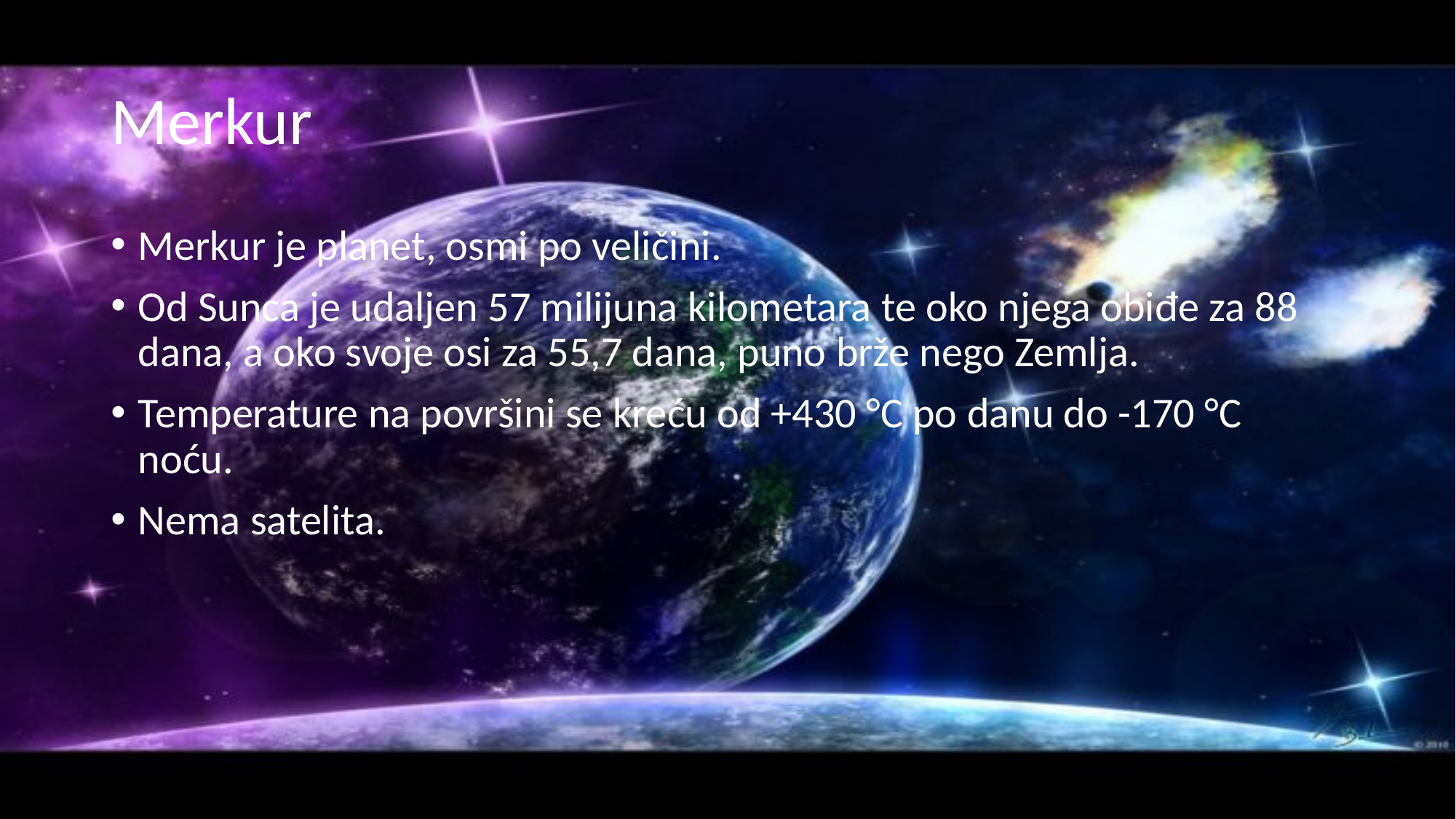

# Merkur
Merkur je planet, osmi po veličini.
Od Sunca je udaljen 57 milijuna kilometara te oko njega obiđe za 88 dana, a oko svoje osi za 55,7 dana, puno brže nego Zemlja.
Temperature na površini se kreću od +430 °C po danu do -170 °C noću.
Nema satelita.